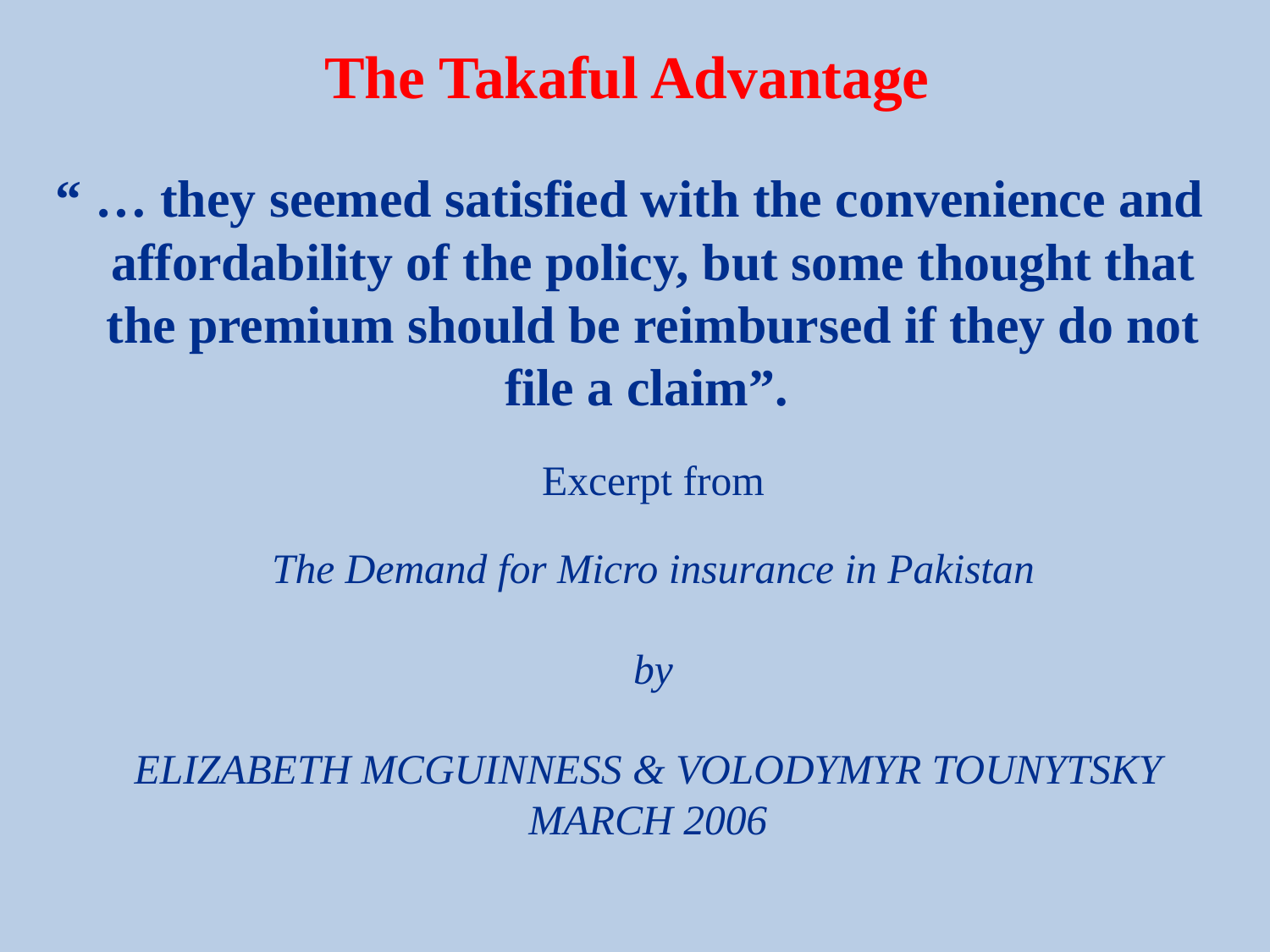

# The Takaful Advantage
“ … they seemed satisfied with the convenience and affordability of the policy, but some thought that the premium should be reimbursed if they do not file a claim”.
Excerpt from
The Demand for Micro insurance in Pakistan
by
ELIZABETH MCGUINNESS & VOLODYMYR TOUNYTSKY
MARCH 2006